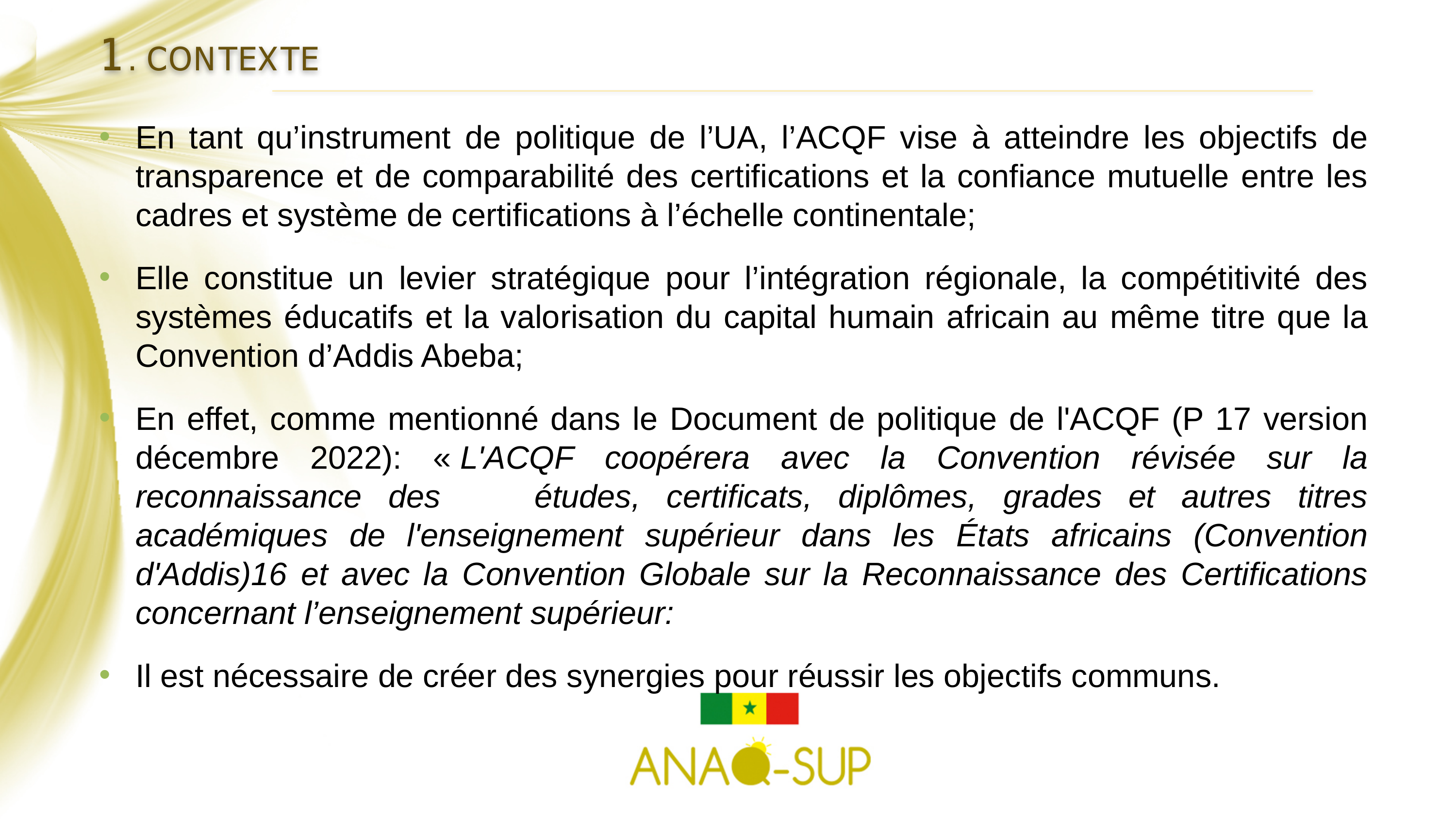

1. CONTEXTE
En tant qu’instrument de politique de l’UA, l’ACQF vise à atteindre les objectifs de transparence et de comparabilité des certifications et la confiance mutuelle entre les cadres et système de certifications à l’échelle continentale;
Elle constitue un levier stratégique pour l’intégration régionale, la compétitivité des systèmes éducatifs et la valorisation du capital humain africain au même titre que la Convention d’Addis Abeba;
En effet, comme mentionné dans le Document de politique de l'ACQF (P 17 version décembre 2022): « L'ACQF coopérera avec la Convention révisée sur la reconnaissance des 	études, certificats, diplômes, grades et autres titres académiques de l'enseignement supérieur dans les États africains (Convention d'Addis)16 et avec la Convention Globale sur la Reconnaissance des Certifications concernant l’enseignement supérieur:
Il est nécessaire de créer des synergies pour réussir les objectifs communs.